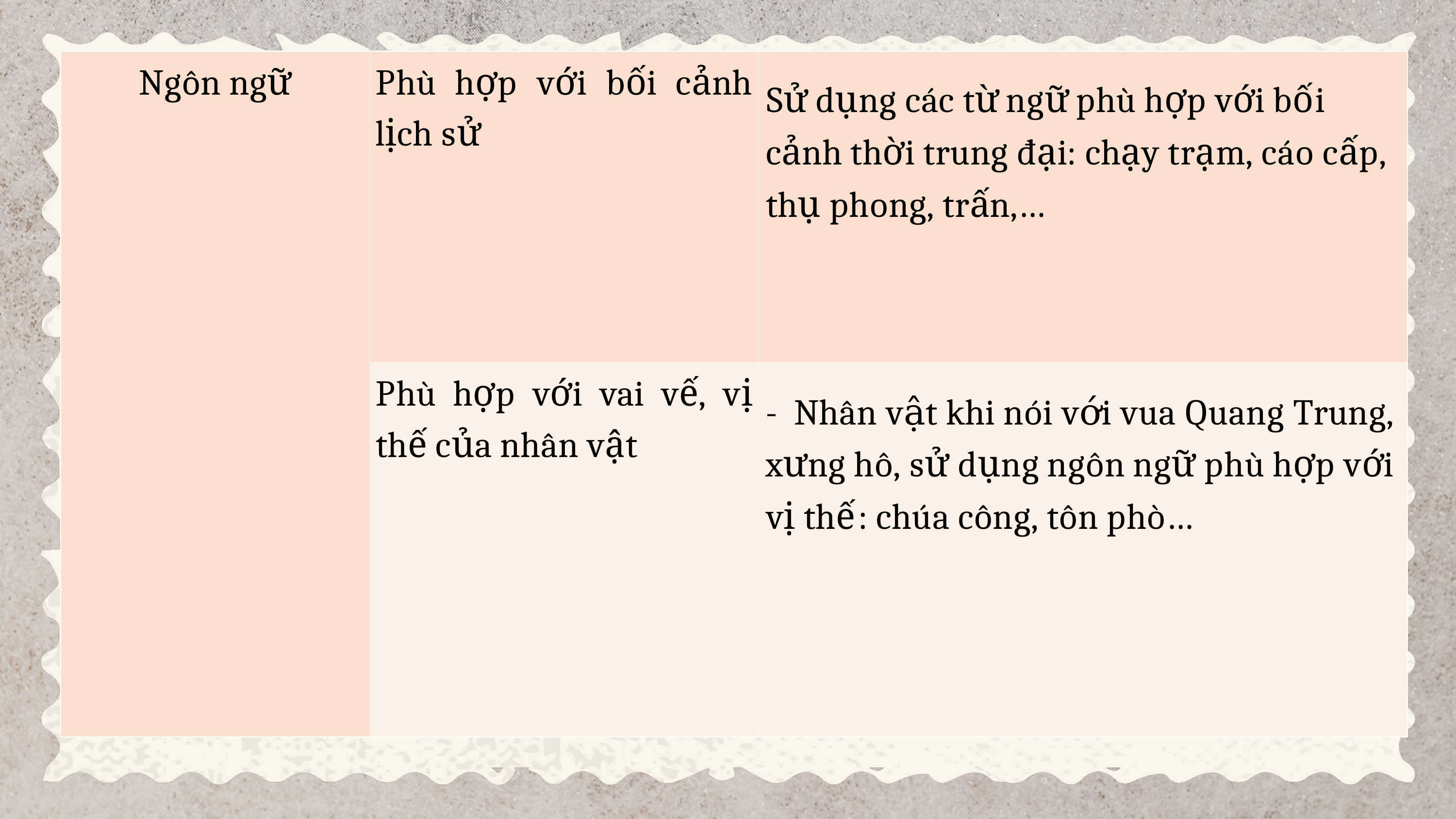

| Ngôn ngữ | Phù hợp với bối cảnh lịch sử |  |
| --- | --- | --- |
|  | Phù hợp với vai vế, vị thế của nhân vật |  |
Sử dụng các từ ngữ phù hợp với bối cảnh thời trung đại: chạy trạm, cáo cấp, thụ phong, trấn,…
-  Nhân vật khi nói với vua Quang Trung, xưng hô, sử dụng ngôn ngữ phù hợp với vị thế: chúa công, tôn phò…